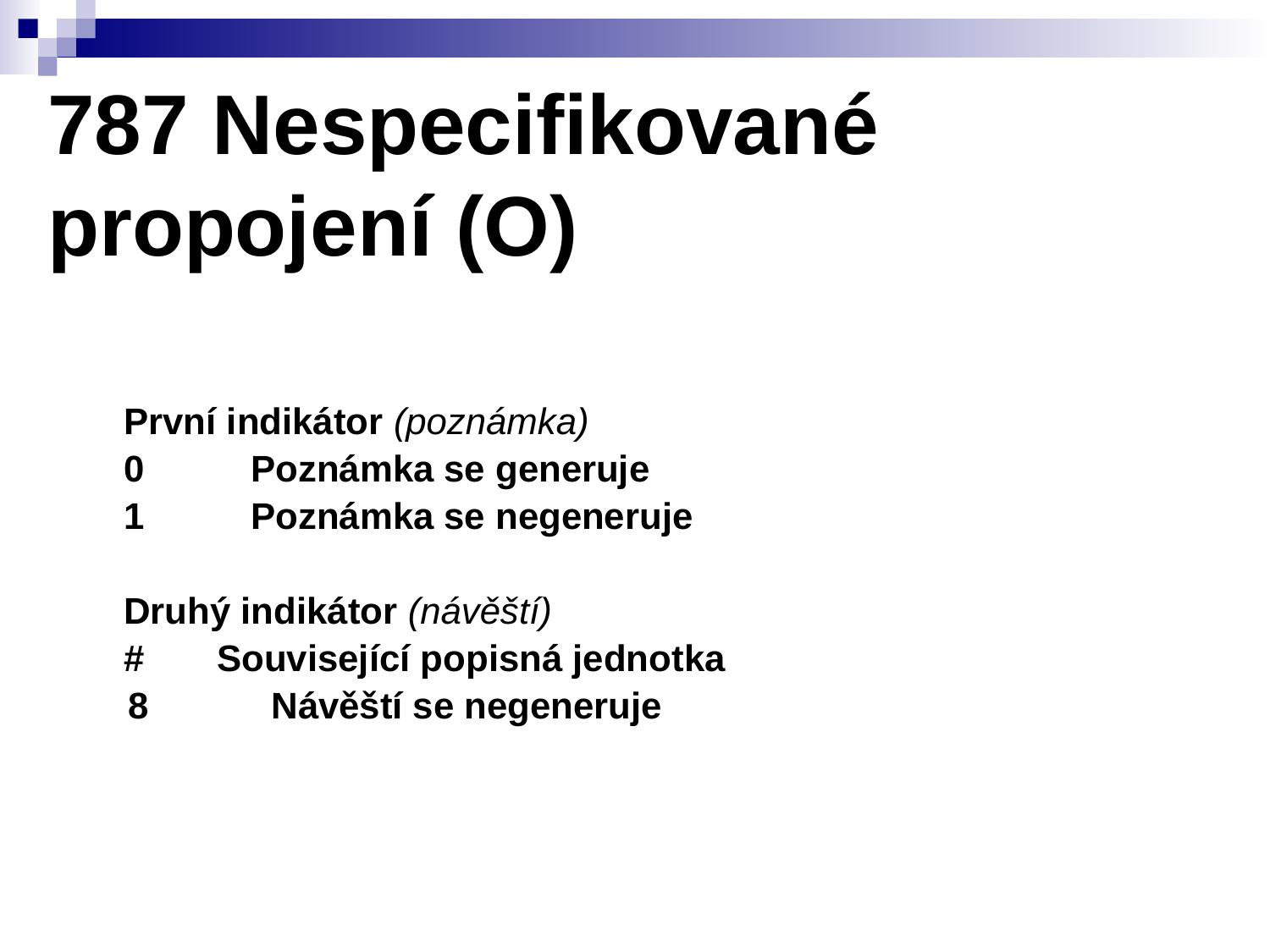

# 787 Nespecifikované propojení (O)

	První indikátor (poznámka)
	0	Poznámka se generuje
	1	Poznámka se negeneruje

	Druhý indikátor (návěští)
	#       Související popisná jednotka
     8	  Návěští se negeneruje